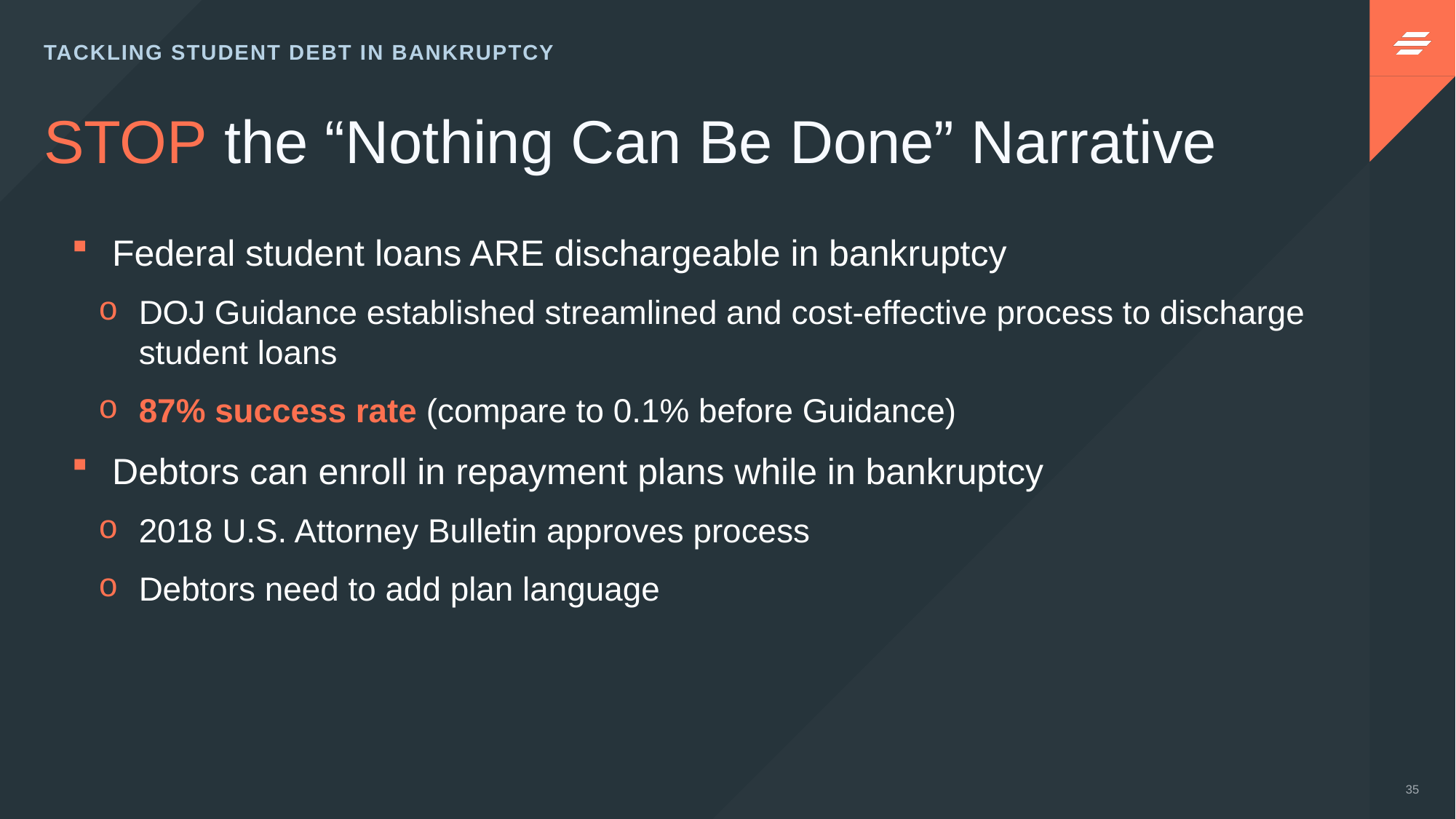

TACKLING STUDENT DEBT IN BANKRUPTCY
# STOP the “Nothing Can Be Done” Narrative
Federal student loans ARE dischargeable in bankruptcy
DOJ Guidance established streamlined and cost-effective process to discharge student loans
87% success rate (compare to 0.1% before Guidance)
Debtors can enroll in repayment plans while in bankruptcy
2018 U.S. Attorney Bulletin approves process
Debtors need to add plan language

35